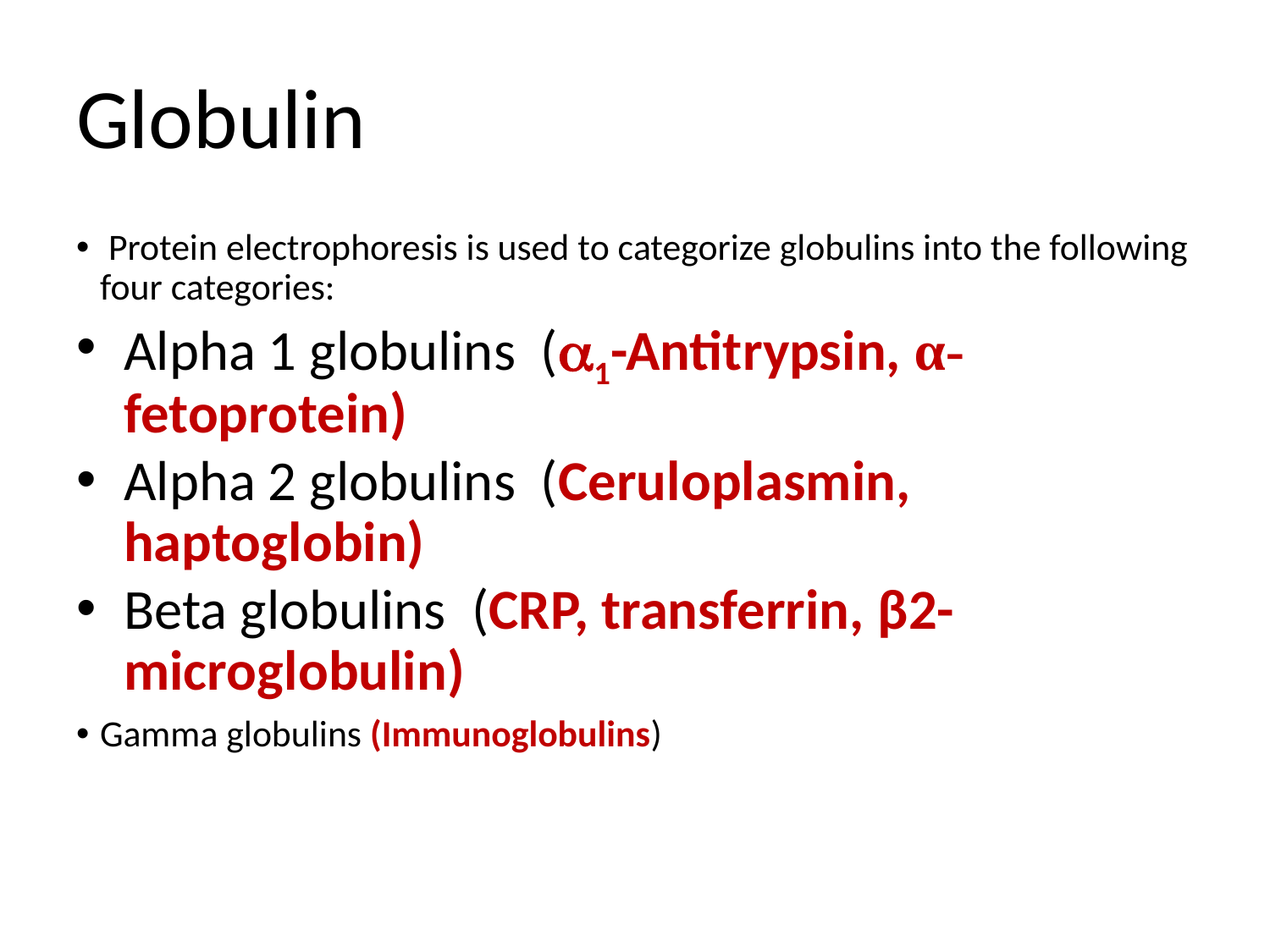

# Globulin
 Protein electrophoresis is used to categorize globulins into the following four categories:
Alpha 1 globulins  (α1-Antitrypsin, α-fetoprotein)
Alpha 2 globulins  (Ceruloplasmin, haptoglobin)
Beta globulins  (CRP, transferrin, β2-microglobulin)
Gamma globulins (Immunoglobulins)